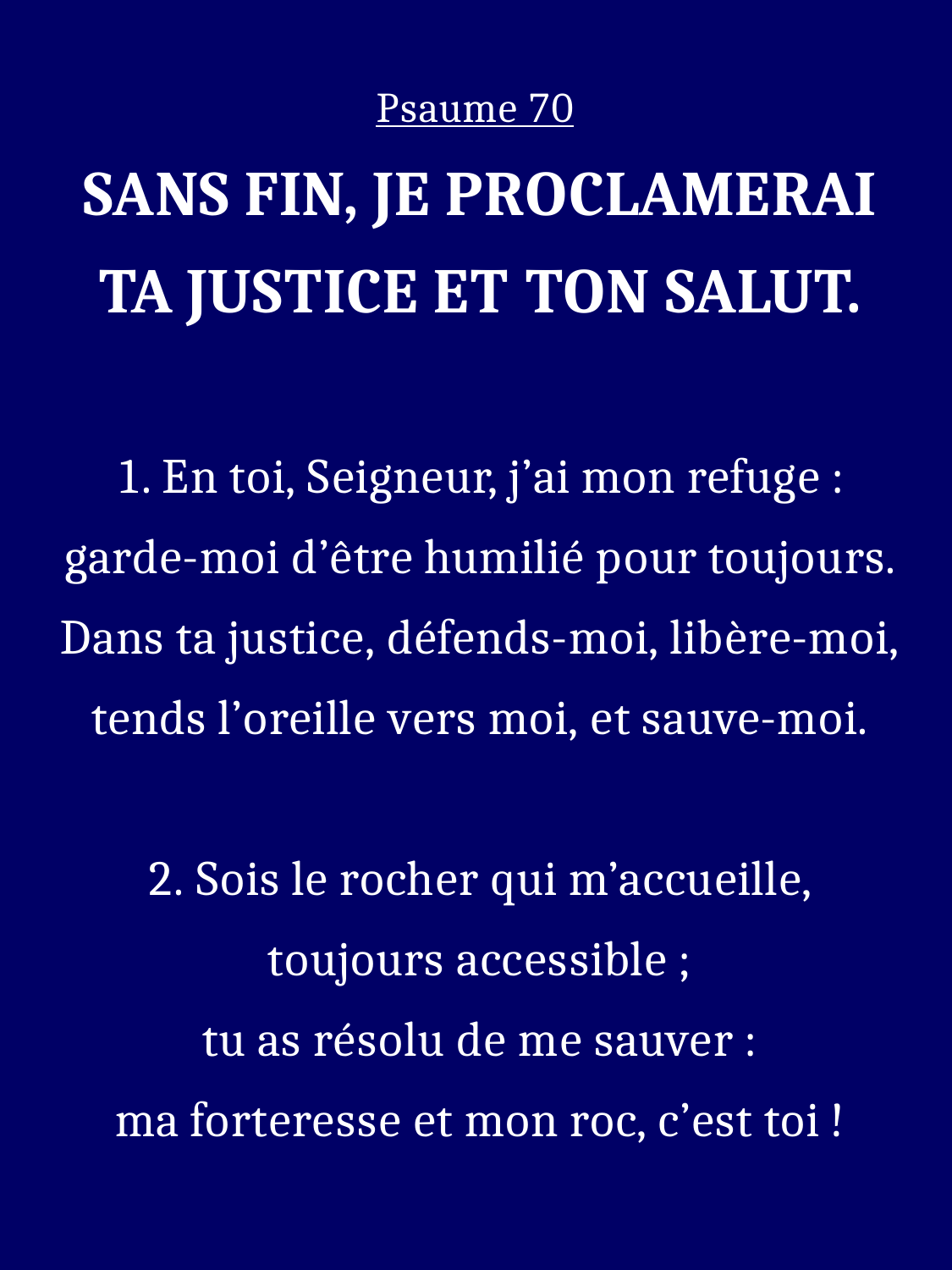

Psaume 70
SANS FIN, JE PROCLAMERAI
TA JUSTICE ET TON SALUT.

1. En toi, Seigneur, j’ai mon refuge :
garde-moi d’être humilié pour toujours.
Dans ta justice, défends-moi, libère-moi,
tends l’oreille vers moi, et sauve-moi.

2. Sois le rocher qui m’accueille,
toujours accessible ;
tu as résolu de me sauver :
ma forteresse et mon roc, c’est toi !